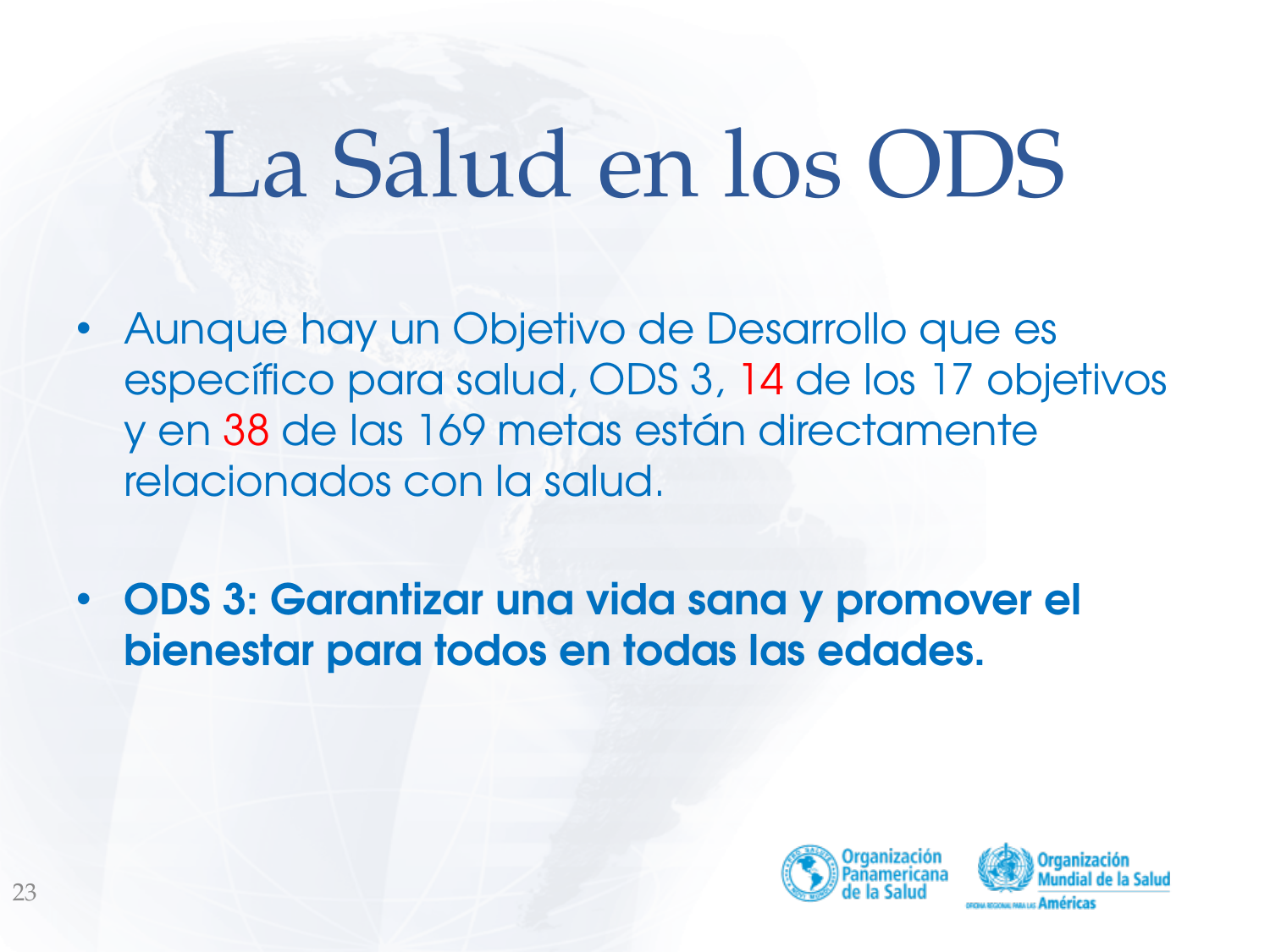

# La Salud en los ODS
Aunque hay un Objetivo de Desarrollo que es específico para salud, ODS 3, 14 de los 17 objetivos y en 38 de las 169 metas están directamente relacionados con la salud.

ODS 3: Garantizar una vida sana y promover el bienestar para todos en todas las edades.

23